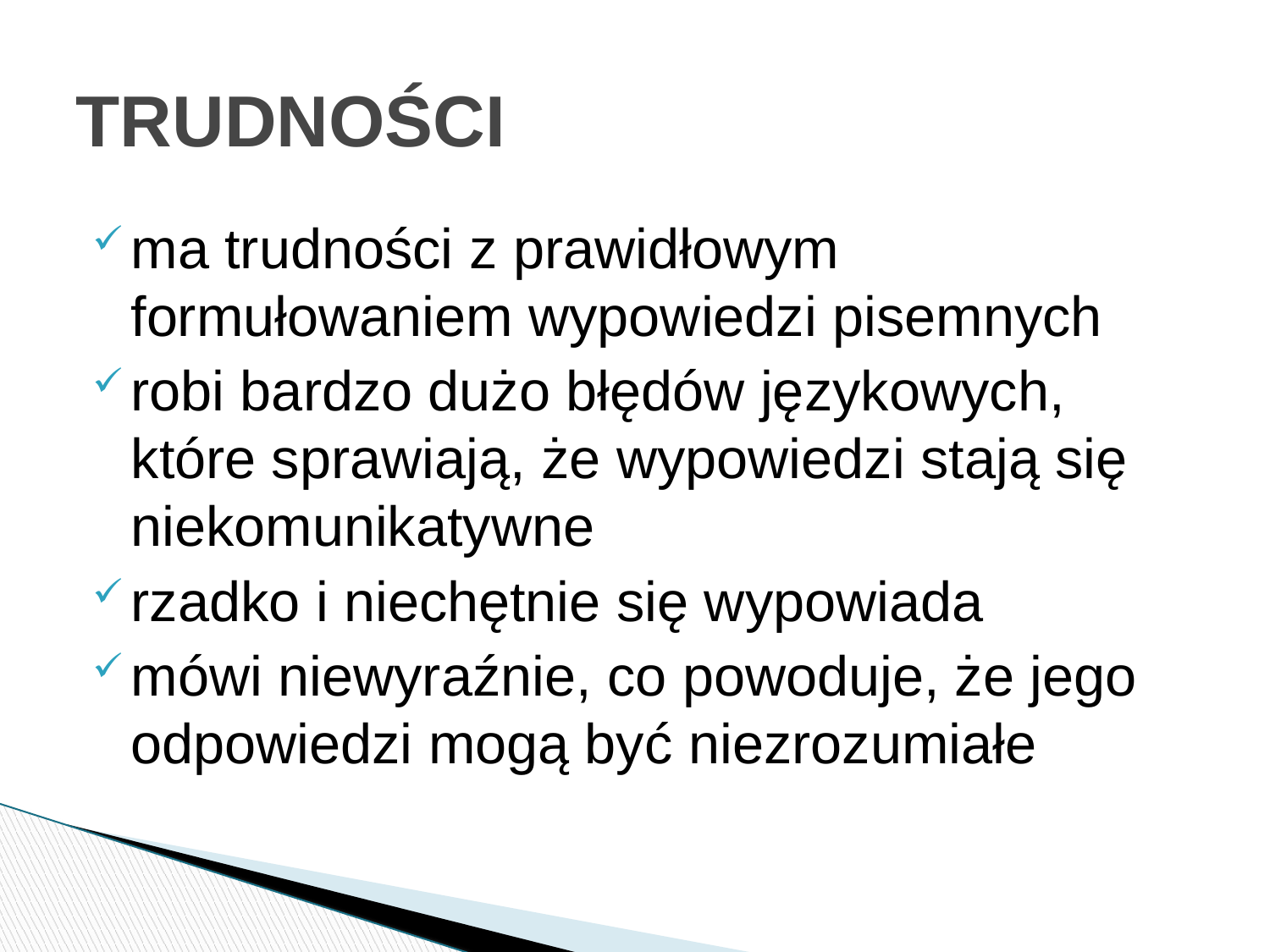

# TRUDNOŚCI
ma trudności z prawidłowym formułowaniem wypowiedzi pisemnych
robi bardzo dużo błędów językowych, które sprawiają, że wypowiedzi stają się niekomunikatywne
rzadko i niechętnie się wypowiada
mówi niewyraźnie, co powoduje, że jego odpowiedzi mogą być niezrozumiałe